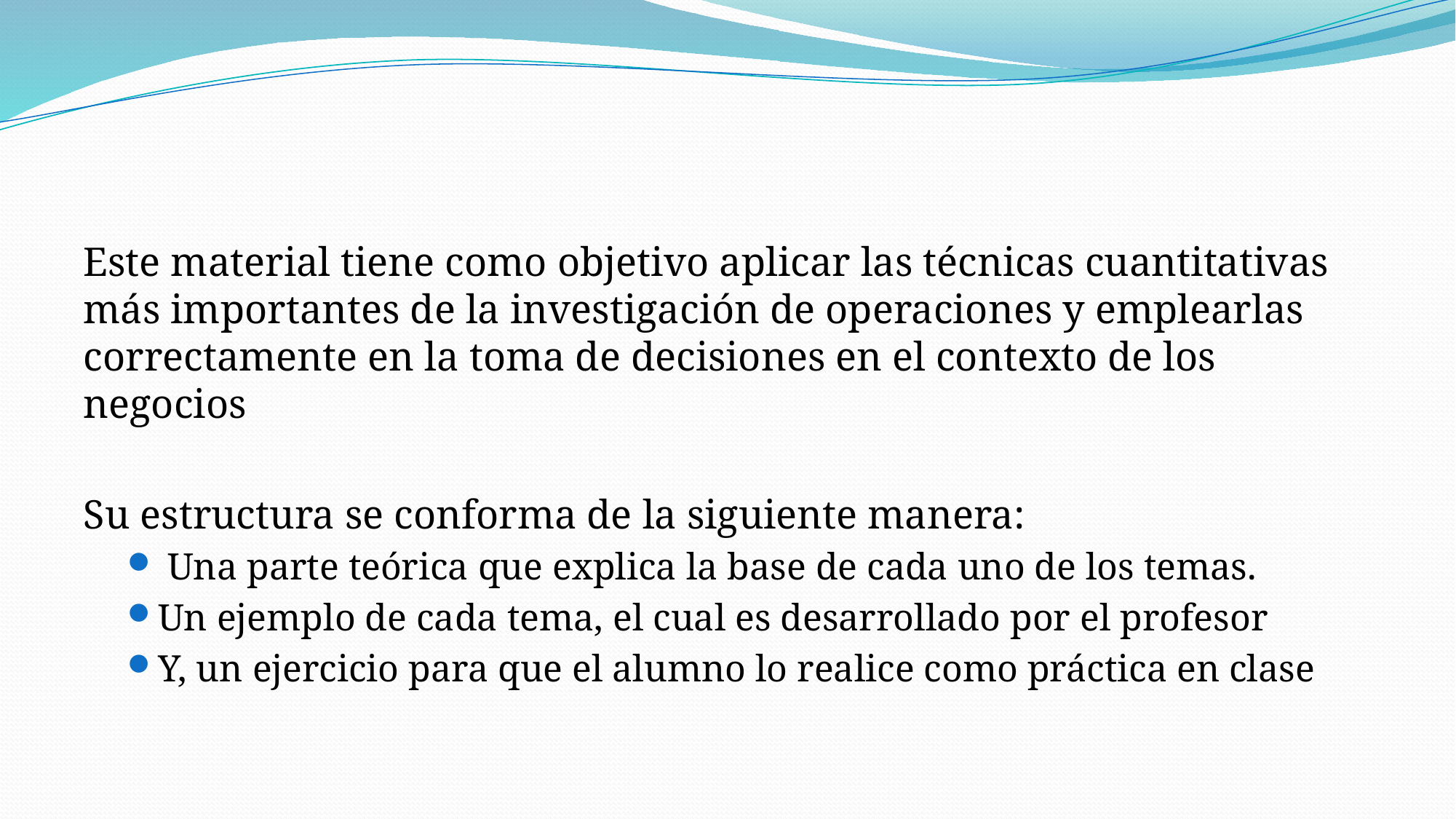

#
Este material tiene como objetivo aplicar las técnicas cuantitativas más importantes de la investigación de operaciones y emplearlas correctamente en la toma de decisiones en el contexto de los negocios

Su estructura se conforma de la siguiente manera:
 Una parte teórica que explica la base de cada uno de los temas.
Un ejemplo de cada tema, el cual es desarrollado por el profesor
Y, un ejercicio para que el alumno lo realice como práctica en clase